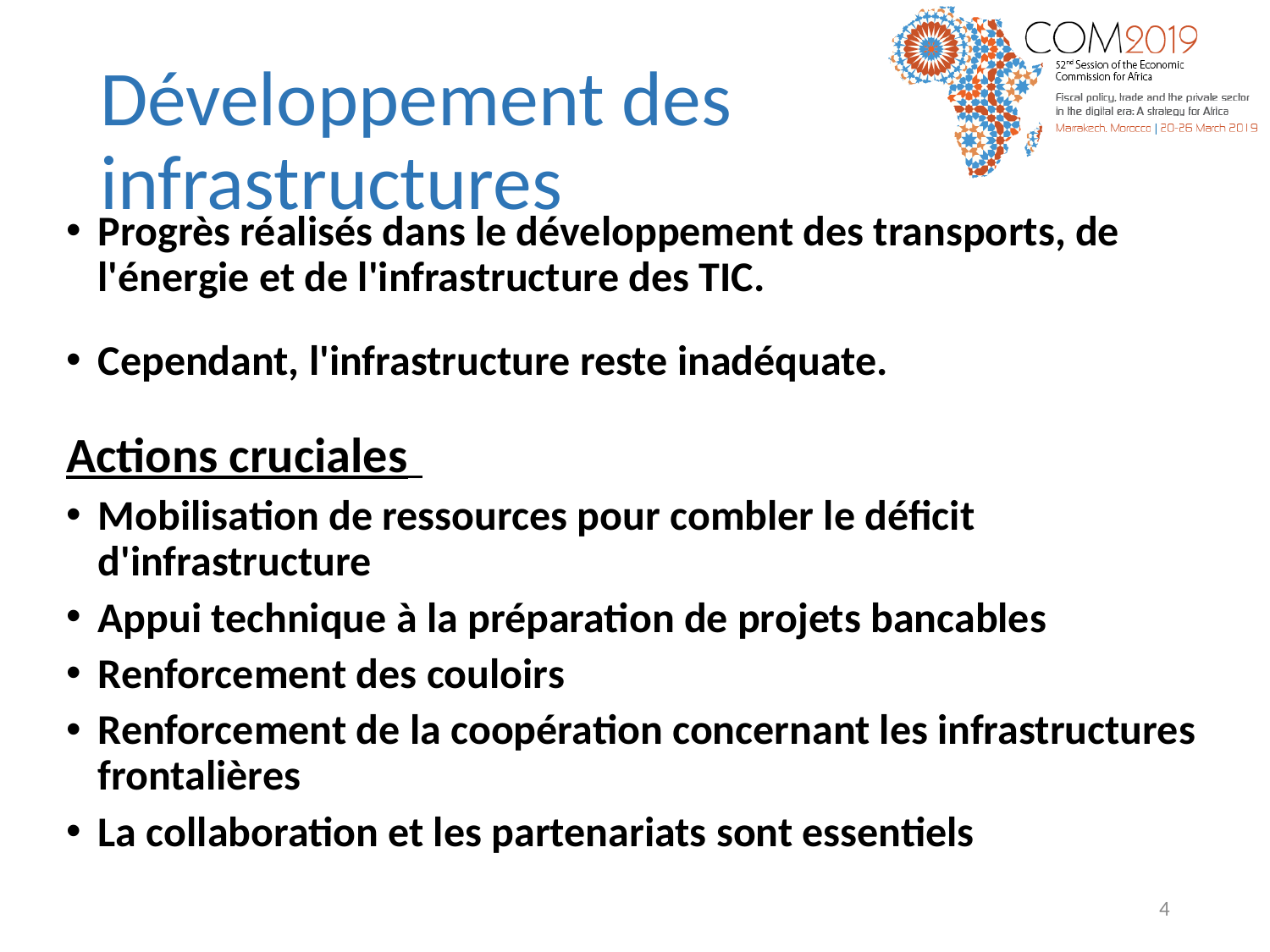

# Développement des infrastructures
Progrès réalisés dans le développement des transports, de l'énergie et de l'infrastructure des TIC.

Cependant, l'infrastructure reste inadéquate.

Actions cruciales
Mobilisation de ressources pour combler le déficit d'infrastructure
Appui technique à la préparation de projets bancables
Renforcement des couloirs
Renforcement de la coopération concernant les infrastructures frontalières
La collaboration et les partenariats sont essentiels
4